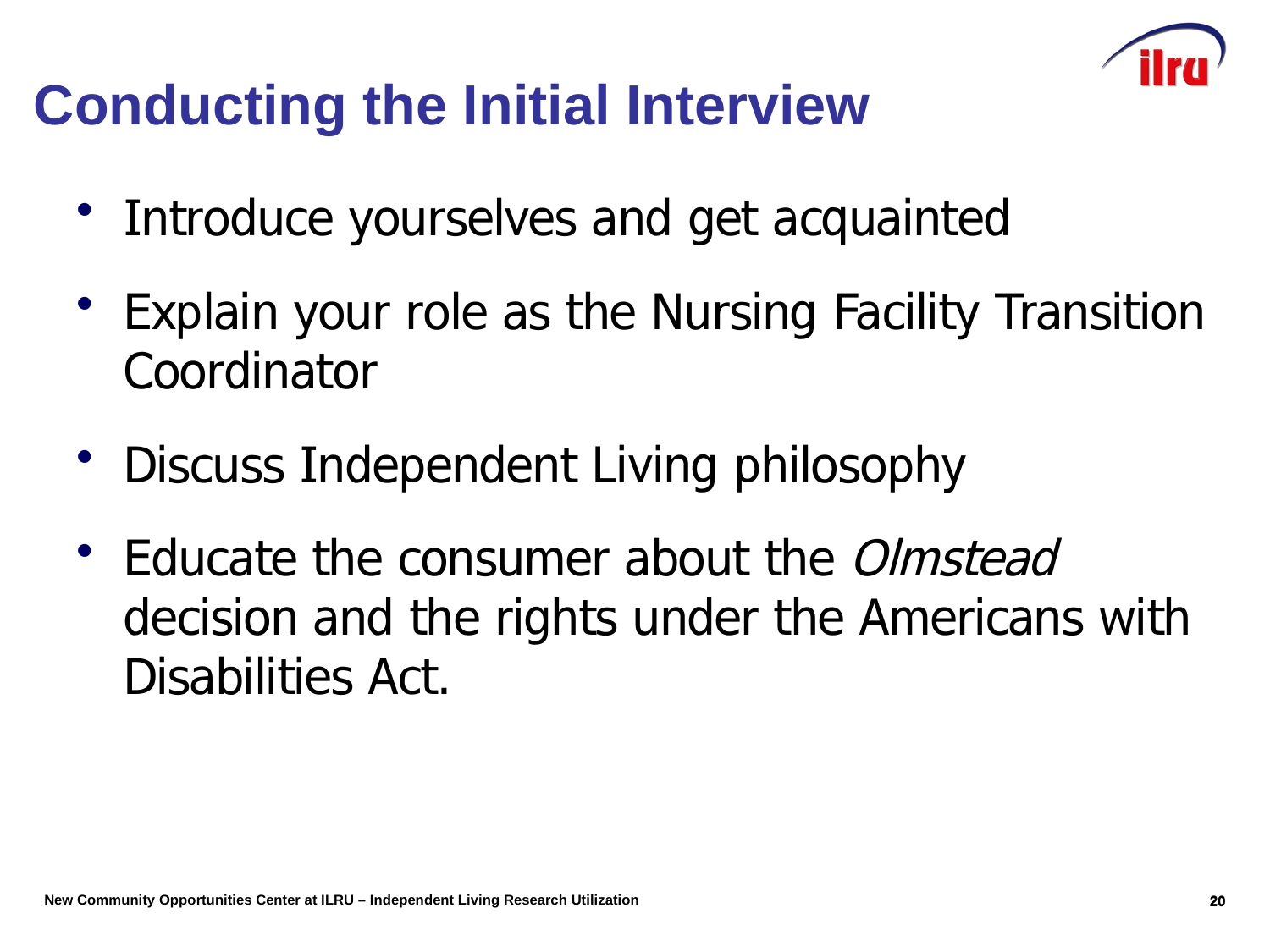

# Conducting the Initial Interview
Introduce yourselves and get acquainted

Explain your role as the Nursing Facility Transition Coordinator

Discuss Independent Living philosophy

Educate the consumer about the Olmstead decision and the rights under the Americans with Disabilities Act.
20
20